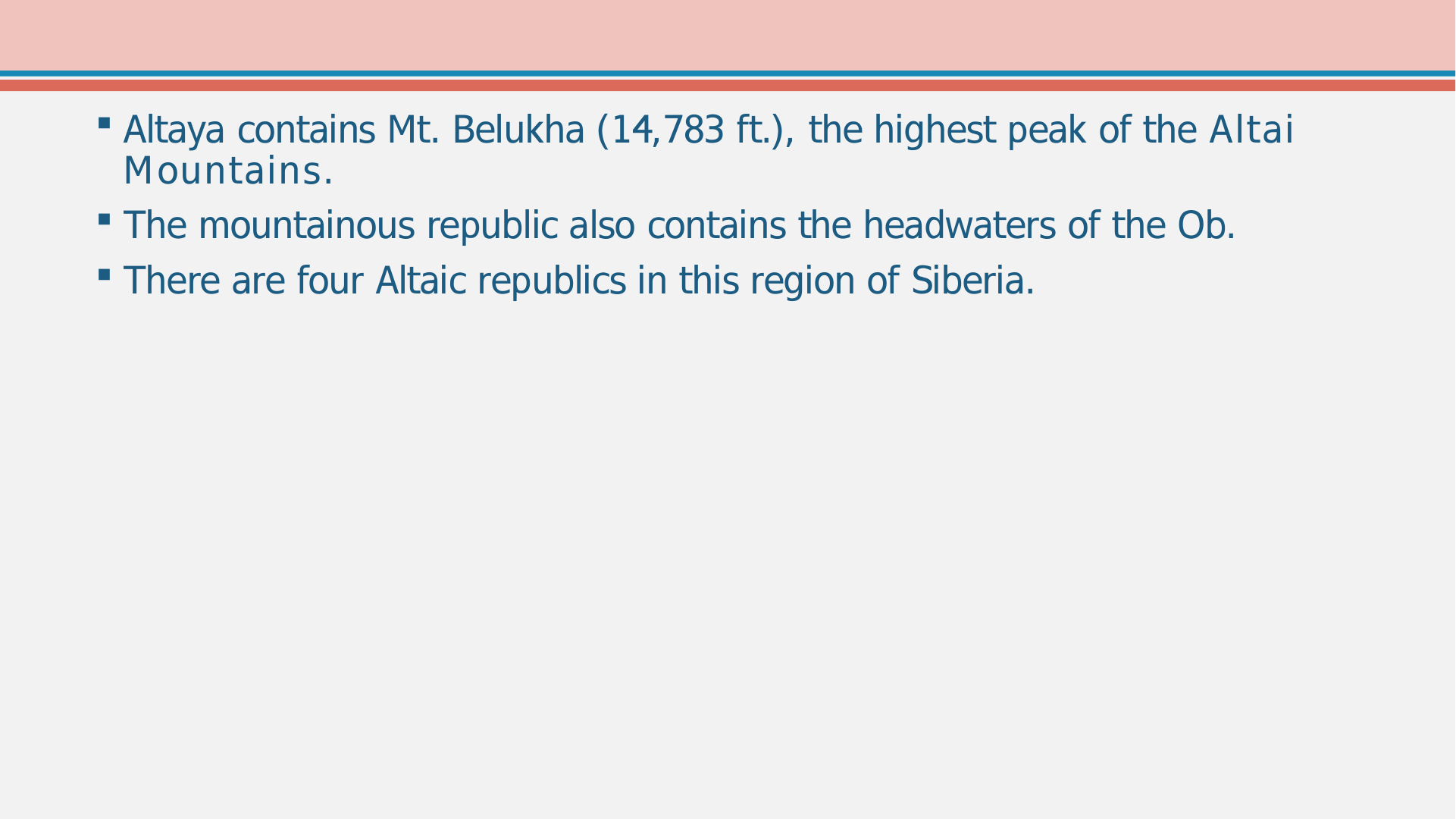

Altaya contains Mt. Belukha (14,783 ft.), the highest peak of the Altai Mountains.
The mountainous republic also contains the headwaters of the Ob.
There are four Altaic republics in this region of Siberia.